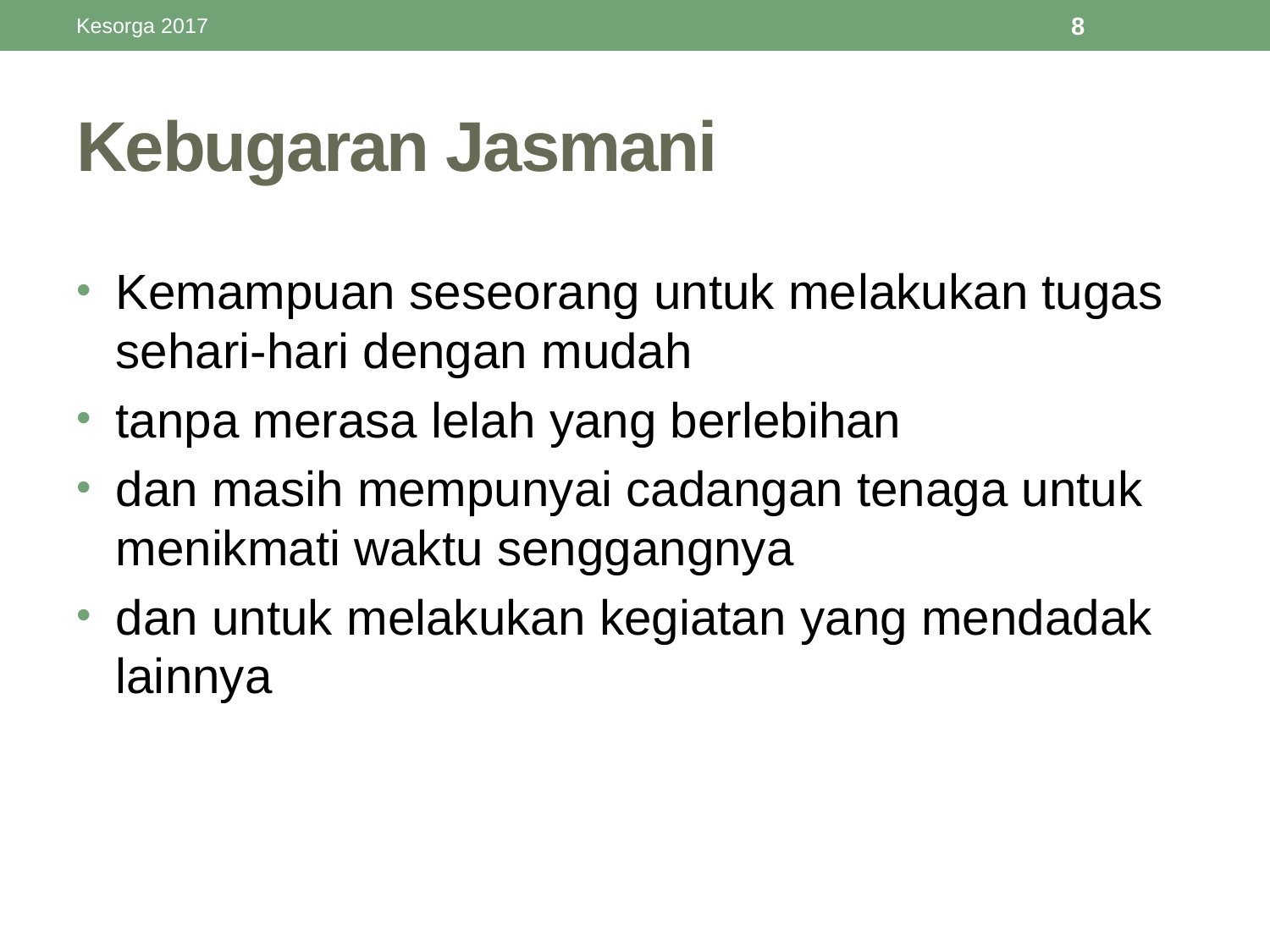

Kesorga 2017
8
# Kebugaran Jasmani
Kemampuan seseorang untuk melakukan tugas sehari-hari dengan mudah
tanpa merasa lelah yang berlebihan
dan masih mempunyai cadangan tenaga untuk menikmati waktu senggangnya
dan untuk melakukan kegiatan yang mendadak lainnya